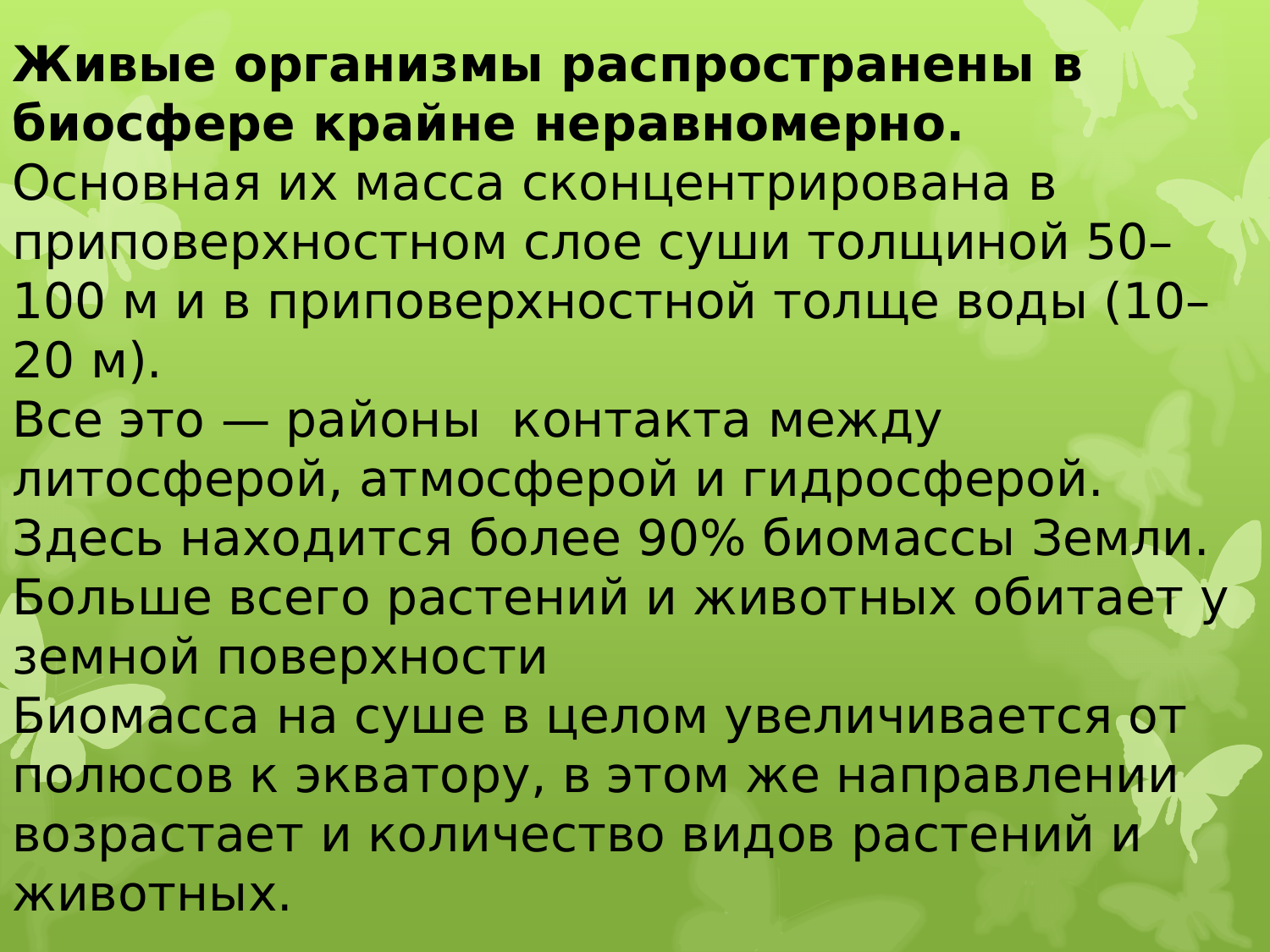

Живые организмы распространены в биосфере крайне неравномерно.
Основная их масса сконцентрирована в приповерхностном слое суши толщиной 50–100 м и в приповерхностной толще воды (10–20 м).
Все это — районы  контакта между литосферой, атмосферой и гидросферой. Здесь находится более 90% биомассы Земли.
Больше всего растений и животных обитает у земной поверхности
Биомасса на суше в целом увеличивается от полюсов к экватору, в этом же направлении возрастает и количество видов растений и животных.